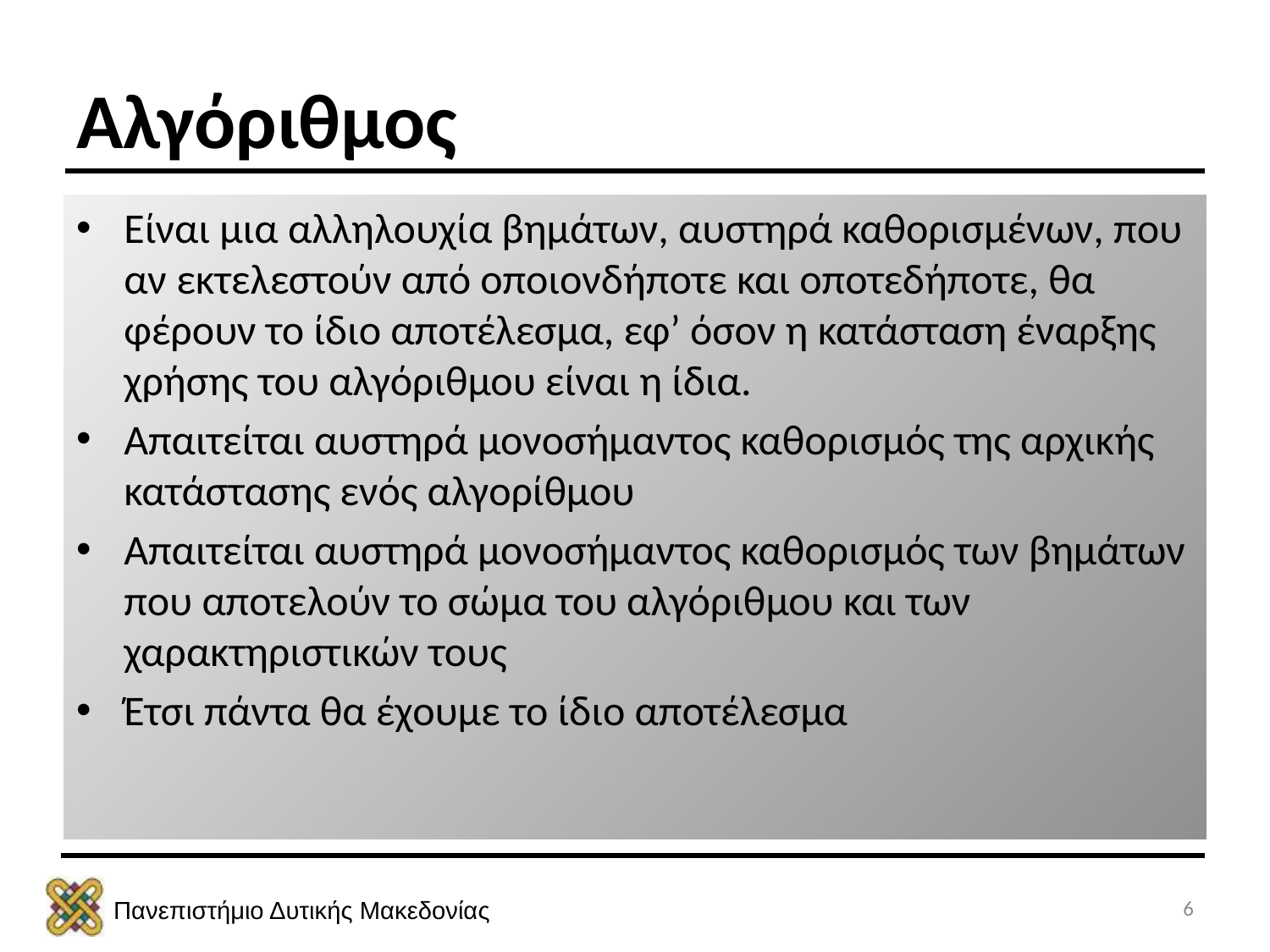

# Αλγόριθμος
Είναι μια αλληλουχία βημάτων, αυστηρά καθορισμένων, που αν εκτελεστούν από οποιονδήποτε και οποτεδήποτε, θα φέρουν το ίδιο αποτέλεσμα, εφ’ όσον η κατάσταση έναρξης χρήσης του αλγόριθμου είναι η ίδια.
Απαιτείται αυστηρά μονοσήμαντος καθορισμός της αρχικής κατάστασης ενός αλγορίθμου
Απαιτείται αυστηρά μονοσήμαντος καθορισμός των βημάτων που αποτελούν το σώμα του αλγόριθμου και των χαρακτηριστικών τους
Έτσι πάντα θα έχουμε το ίδιο αποτέλεσμα
6